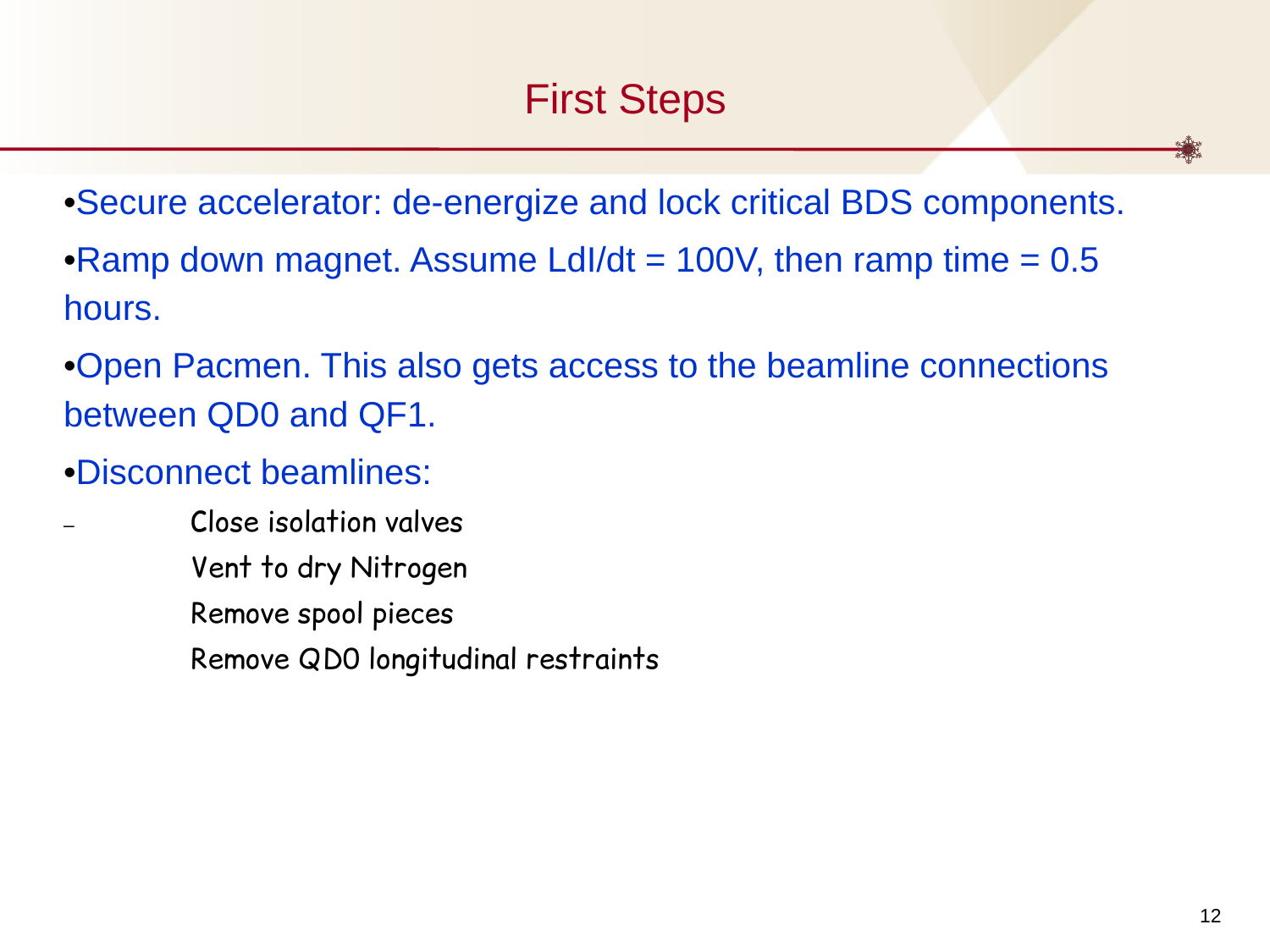

# First Steps
•Secure accelerator: de-energize and lock critical BDS components.
•Ramp down magnet. Assume LdI/dt = 100V, then ramp time = 0.5 hours.
•Open Pacmen. This also gets access to the beamline connections between QD0 and QF1.
•Disconnect beamlines:
–	Close isolation valves
	Vent to dry Nitrogen
	Remove spool pieces
	Remove QD0 longitudinal restraints

12